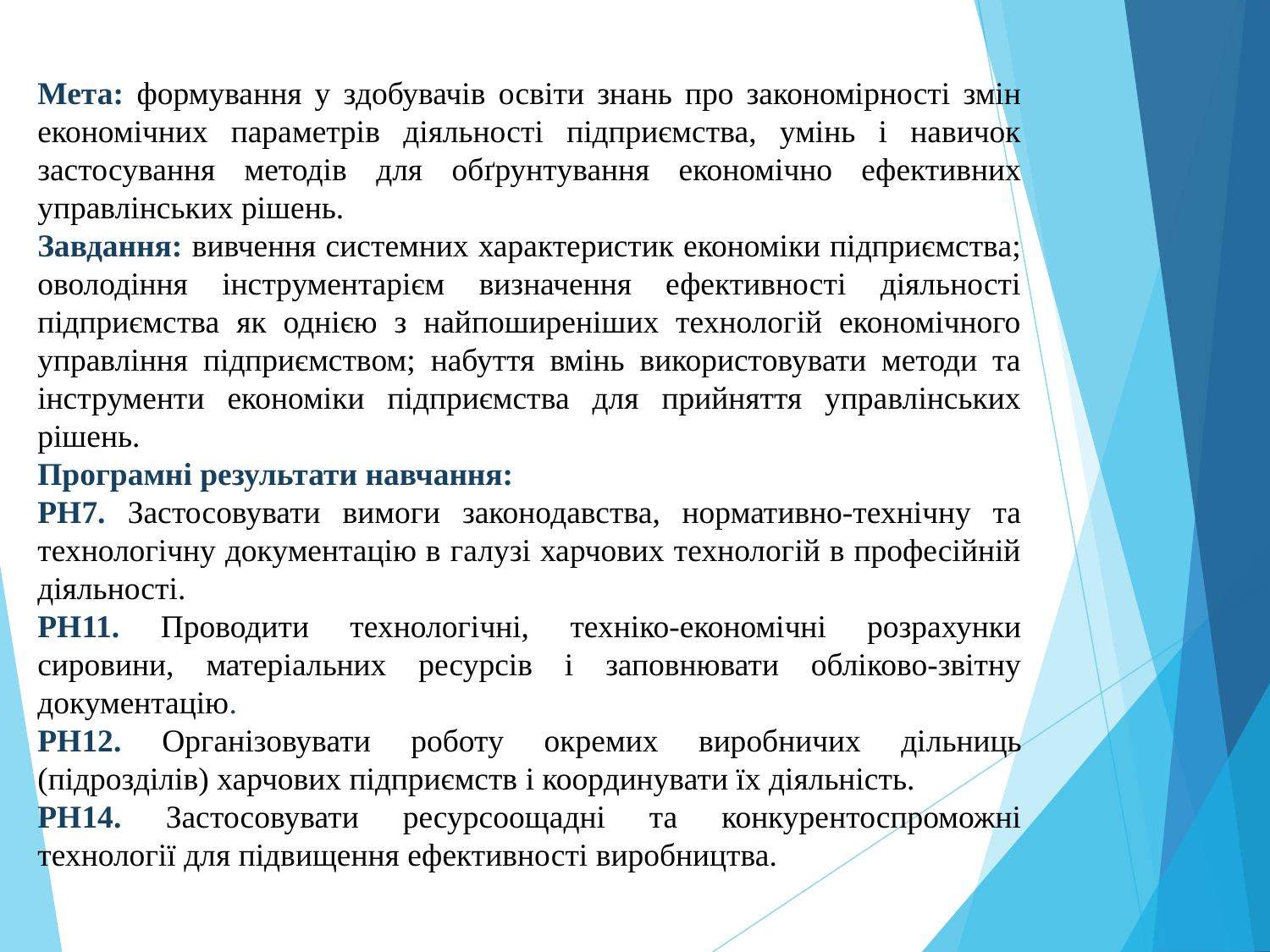

Мета: формування у здобувачів освіти знань про закономірності змін економічних параметрів діяльності підприємства, умінь і навичок застосування методів для обґрунтування економічно ефективних управлінських рішень.
Завдання: вивчення системних характеристик економіки підприємства; оволодіння інструментарієм визначення ефективності діяльності підприємства як однією з найпоширеніших технологій економічного управління підприємством; набуття вмінь використовувати методи та інструменти економіки підприємства для прийняття управлінських рішень.
Програмні результати навчання:
РН7. Застосовувати вимоги законодавства, нормативно-технічну та технологічну документацію в галузі харчових технологій в професійній діяльності.
РН11. Проводити технологічні, техніко-економічні розрахунки сировини, матеріальних ресурсів і заповнювати обліково-звітну документацію.
РН12. Організовувати роботу окремих виробничих дільниць (підрозділів) харчових підприємств і координувати їх діяльність.
РН14. Застосовувати ресурсоощадні та конкурентоспроможні технології для підвищення ефективності виробництва.